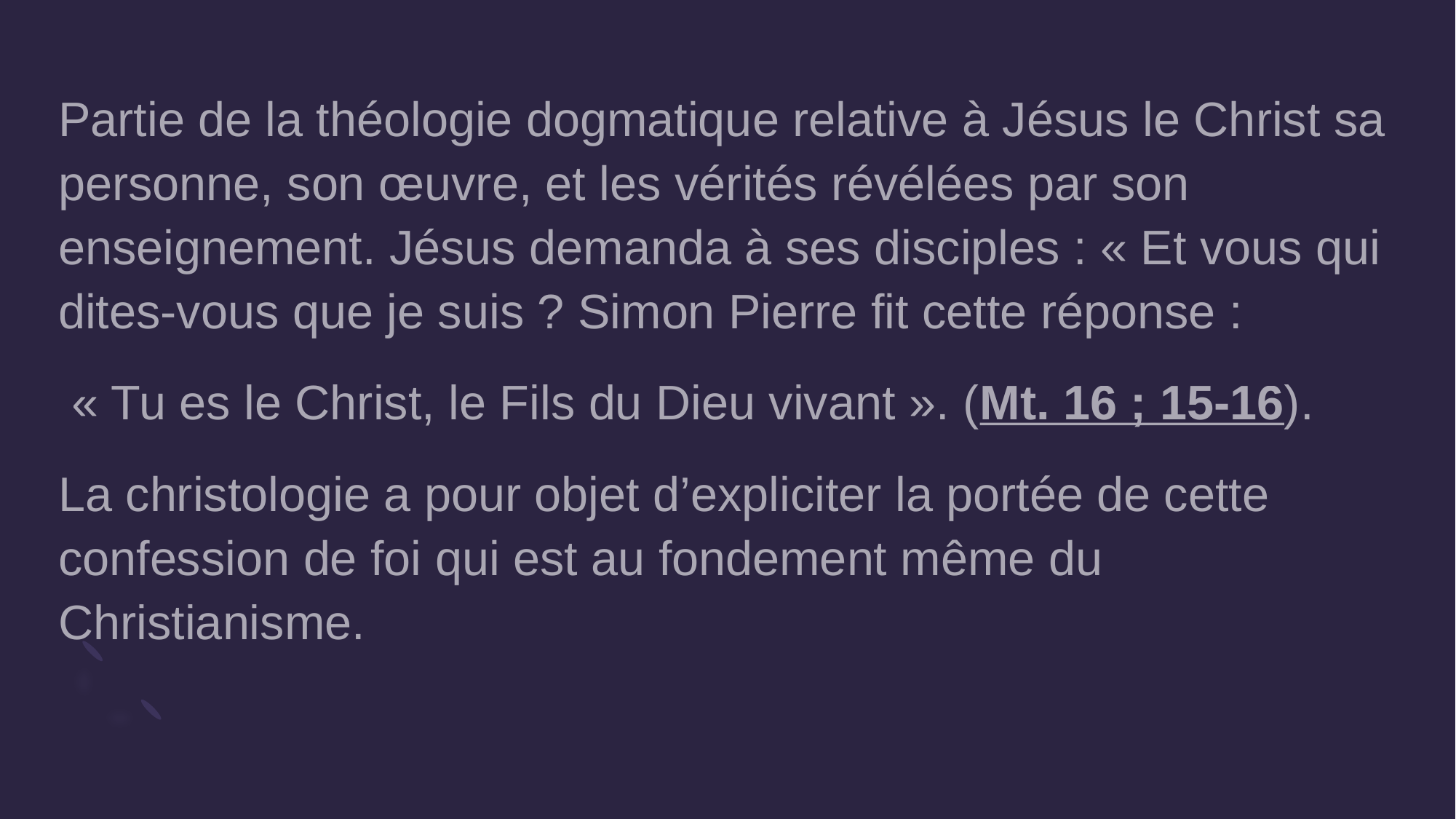

Partie de la théologie dogmatique relative à Jésus le Christ sa personne, son œuvre, et les vérités révélées par son enseignement. Jésus demanda à ses disciples : « Et vous qui dites-vous que je suis ? Simon Pierre fit cette réponse :
 « Tu es le Christ, le Fils du Dieu vivant ». (Mt. 16 ; 15-16).
La christologie a pour objet d’expliciter la portée de cette confession de foi qui est au fondement même du Christianisme.